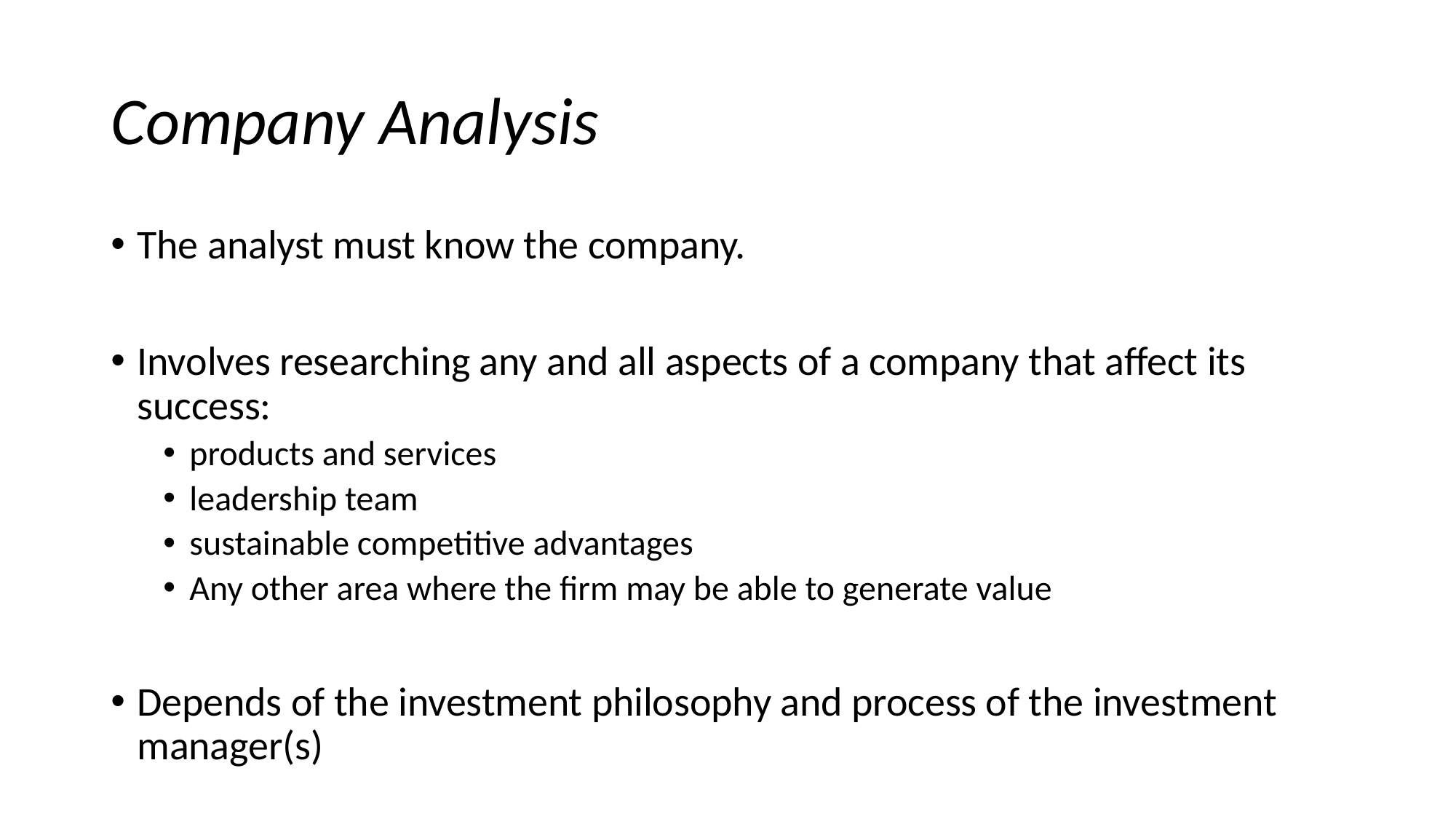

# Company Analysis
The analyst must know the company.

Involves researching any and all aspects of a company that affect its success:
products and services
leadership team
sustainable competitive advantages
Any other area where the firm may be able to generate value

Depends of the investment philosophy and process of the investment manager(s)